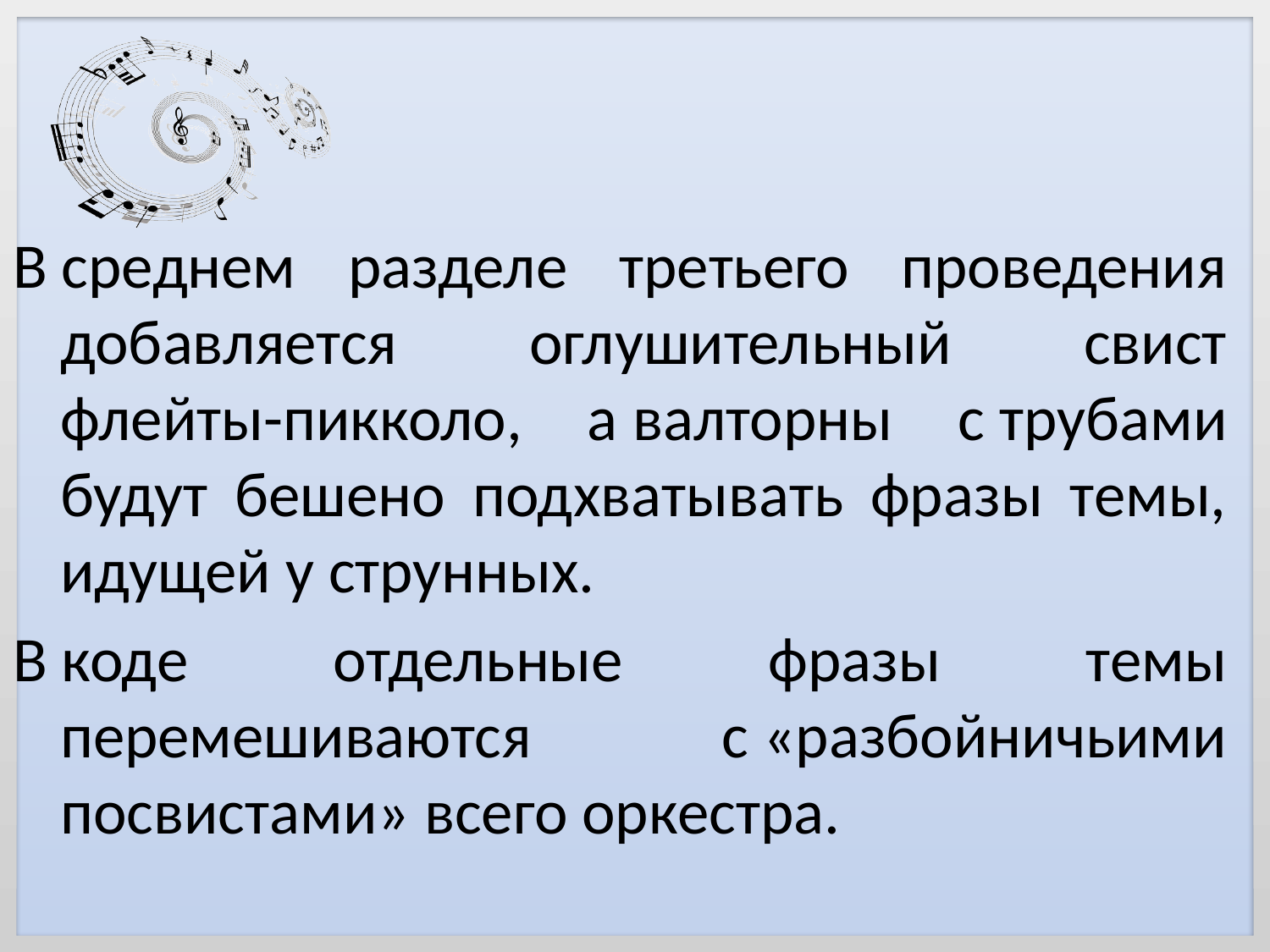

В среднем разделе третьего проведения добавляется оглушительный свист флейты-пикколо, а валторны с трубами будут бешено подхватывать фразы темы, идущей у струнных.
В коде отдельные фразы темы перемешиваются с «разбойничьими посвистами» всего оркестра.